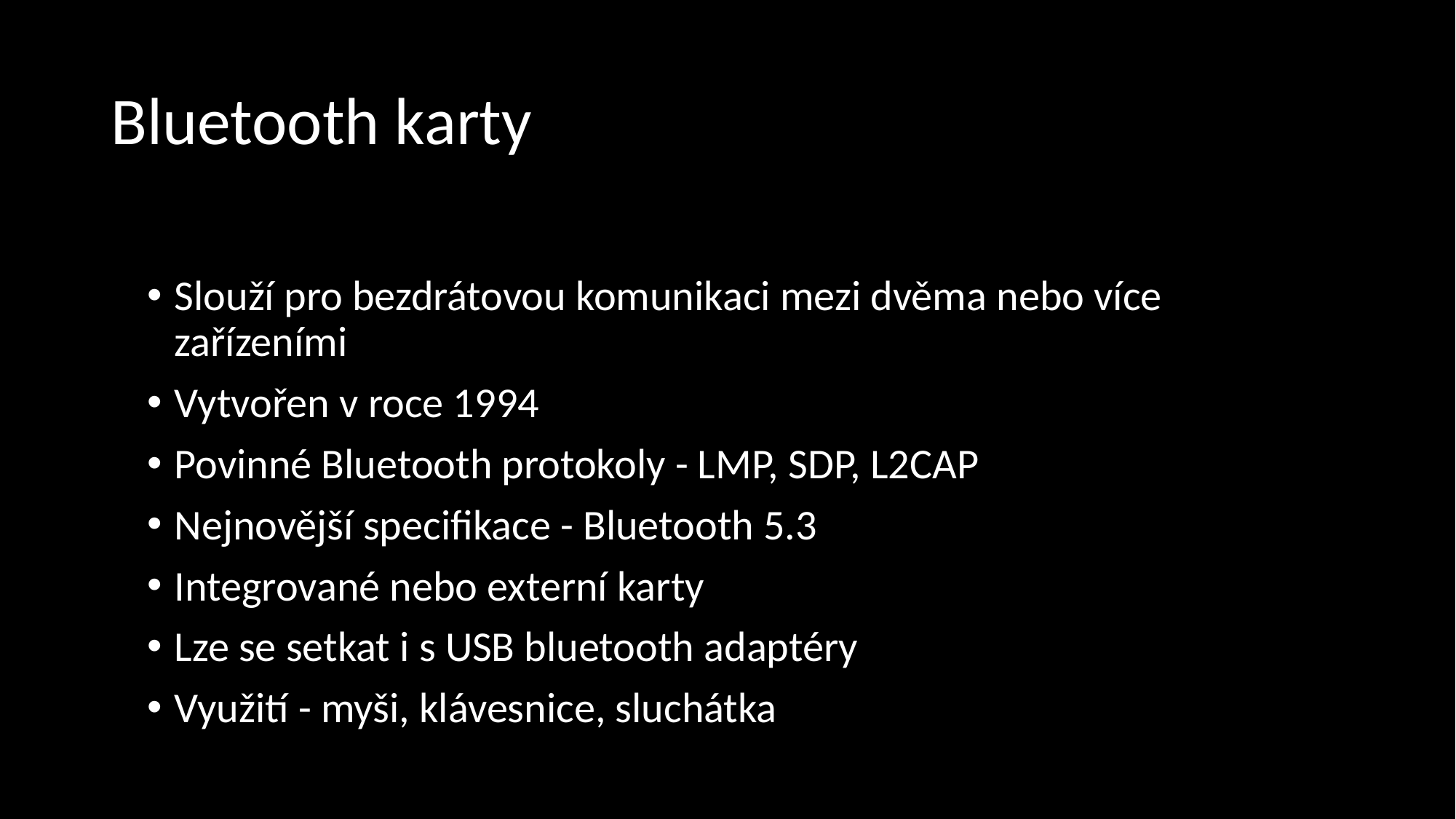

# Bluetooth karty
Slouží pro bezdrátovou komunikaci mezi dvěma nebo více zařízeními
Vytvořen v roce 1994
Povinné Bluetooth protokoly - LMP, SDP, L2CAP
Nejnovější specifikace - Bluetooth 5.3
Integrované nebo externí karty
Lze se setkat i s USB bluetooth adaptéry
Využití - myši, klávesnice, sluchátka